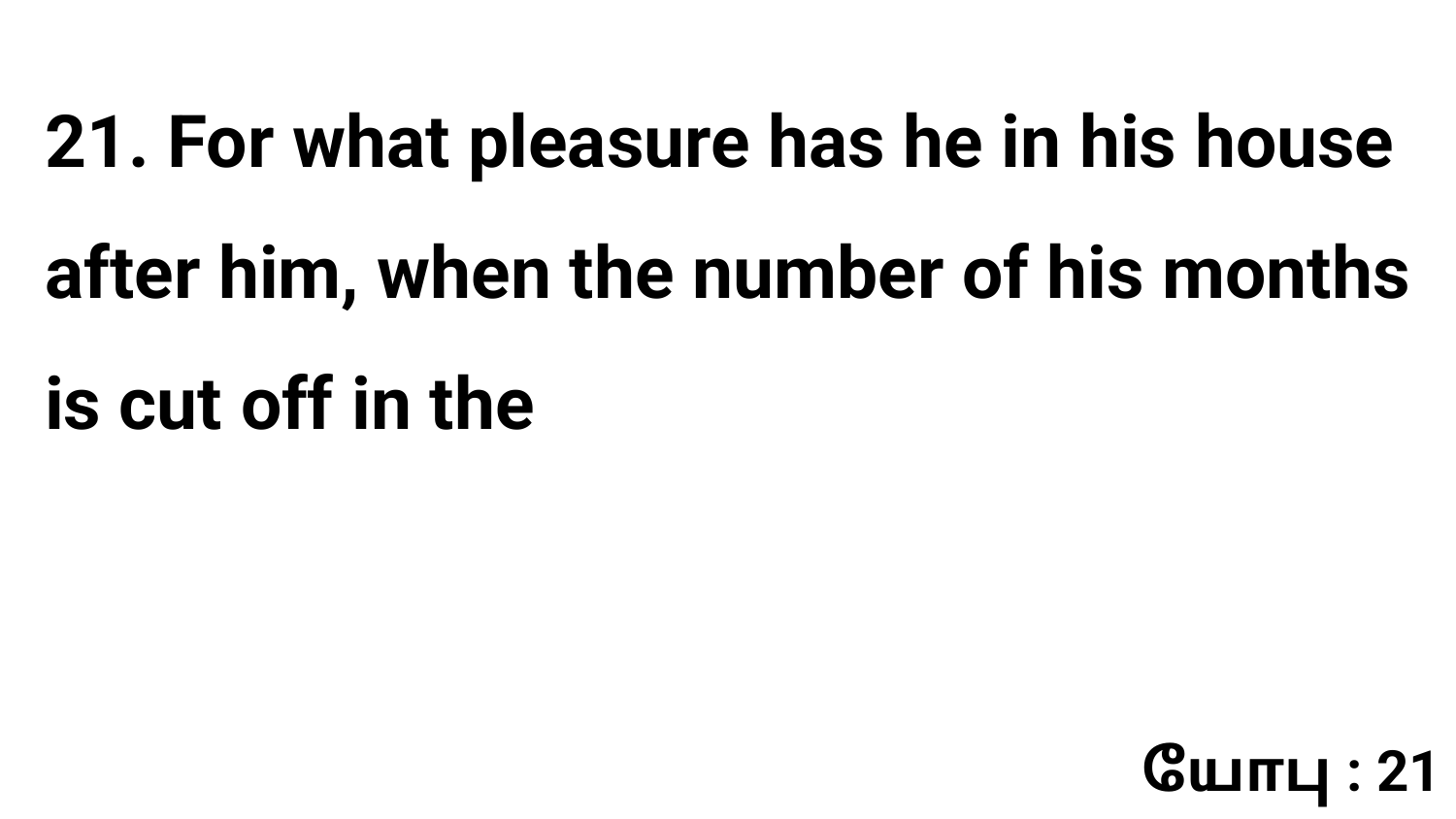

21. For what pleasure has he in his house after him, when the number of his months is cut off in the
யோபு : 21